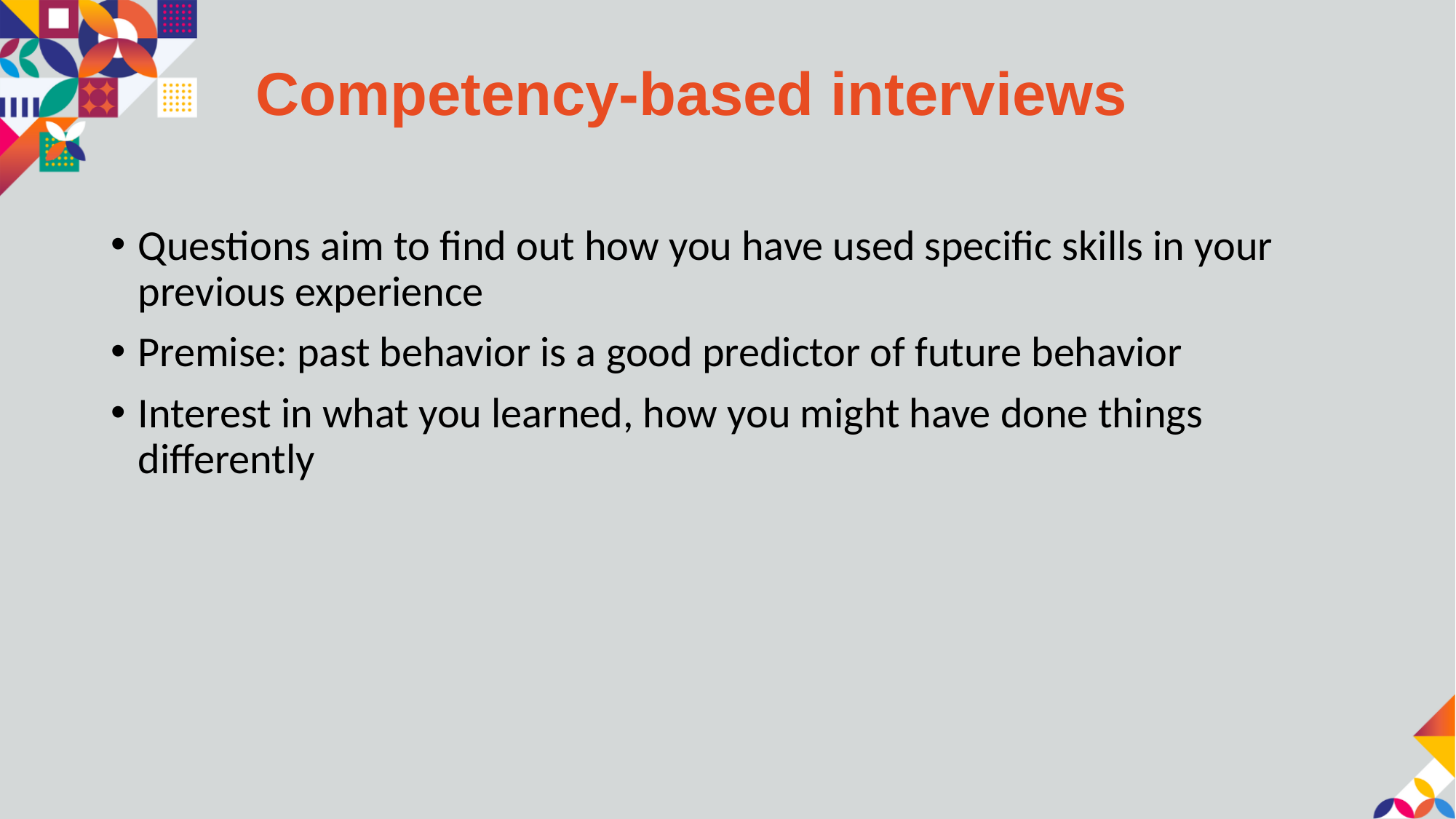

# Competency-based interviews
Questions aim to find out how you have used specific skills in your previous experience
Premise: past behavior is a good predictor of future behavior
Interest in what you learned, how you might have done things differently